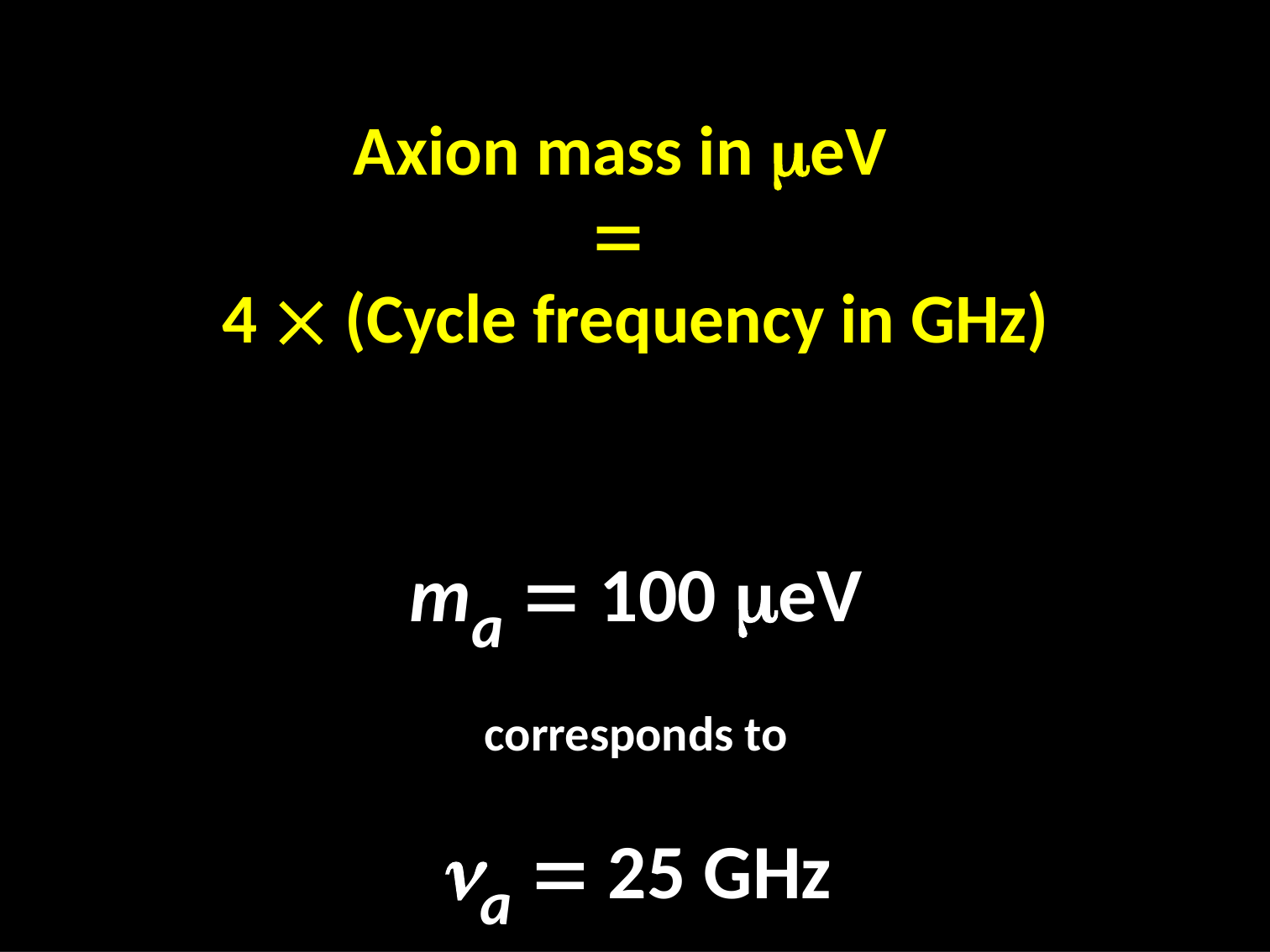

# Conversion of Units

Axion mass in μeV
=
4 × (Cycle frequency in GHz)
ma = 100 μeV

corresponds to

νa = 25 GHz